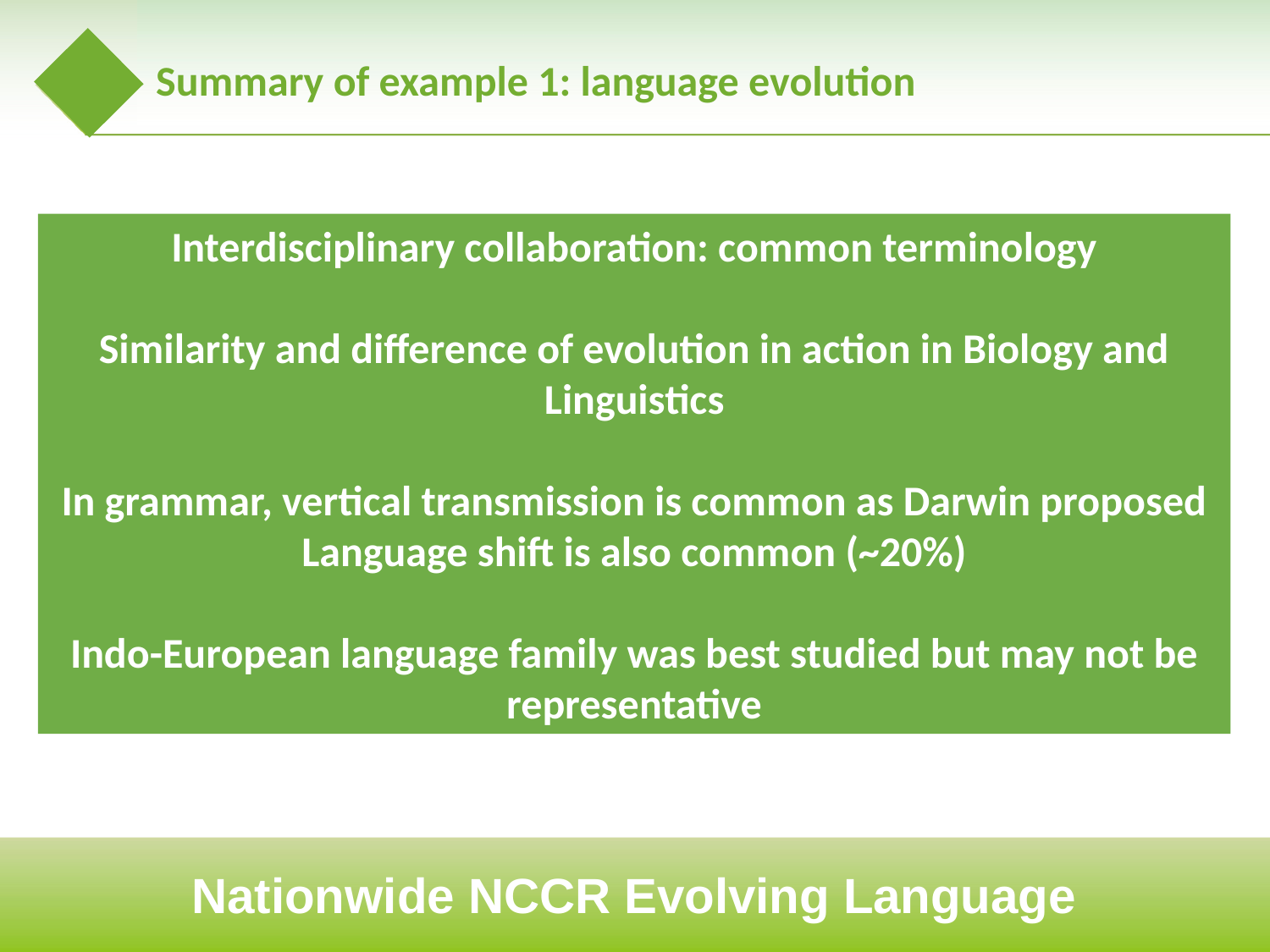

# Summary of example 1: language evolution
Interdisciplinary collaboration: common terminology

Similarity and difference of evolution in action in Biology and Linguistics

In grammar, vertical transmission is common as Darwin proposed
Language shift is also common (~20%)

Indo-European language family was best studied but may not be representative
Nationwide NCCR Evolving Language